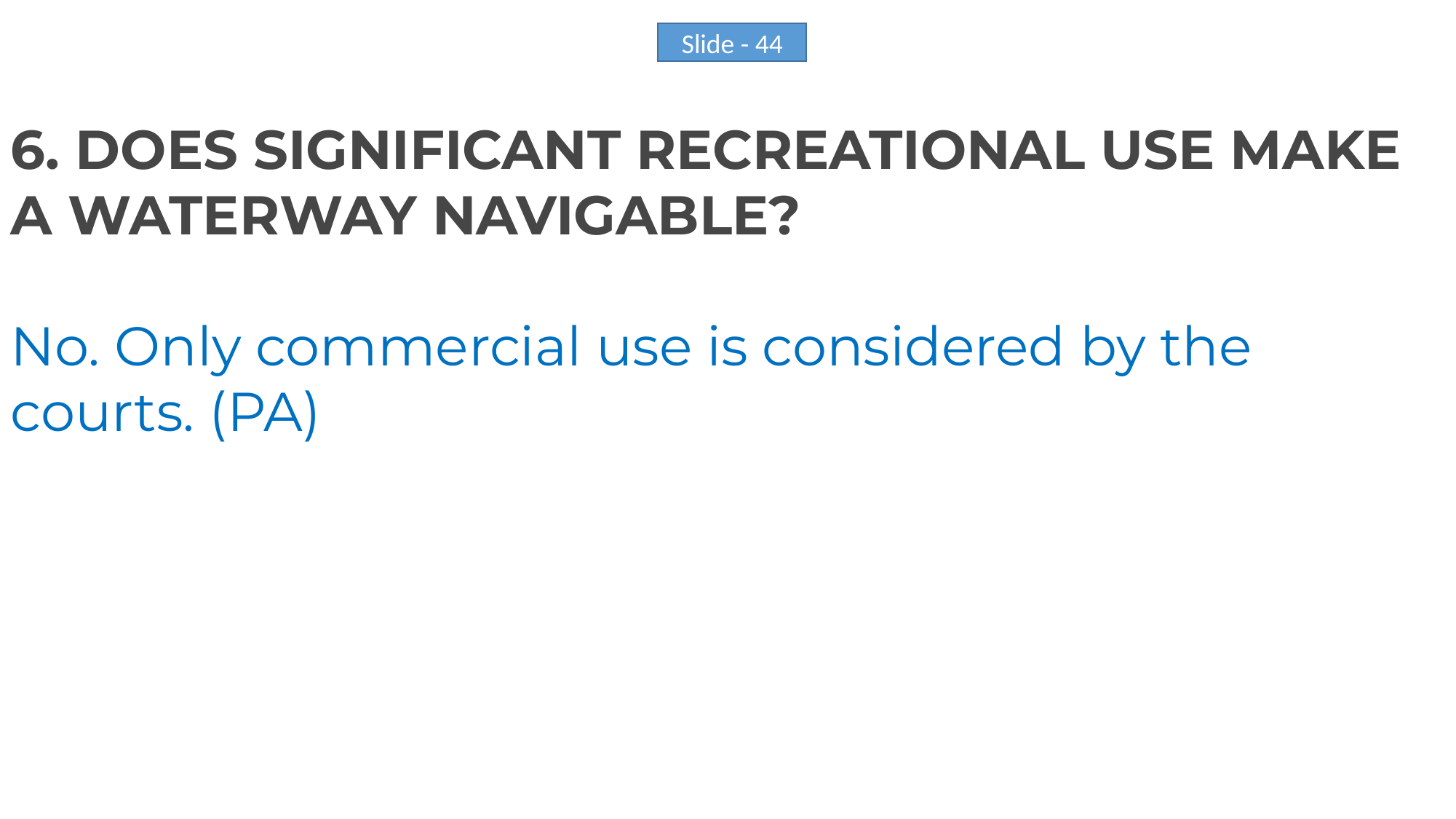

6. DOES SIGNIFICANT RECREATIONAL USE MAKE A WATERWAY NAVIGABLE?

No. Only commercial use is considered by the courts. (PA)
Slide - 44